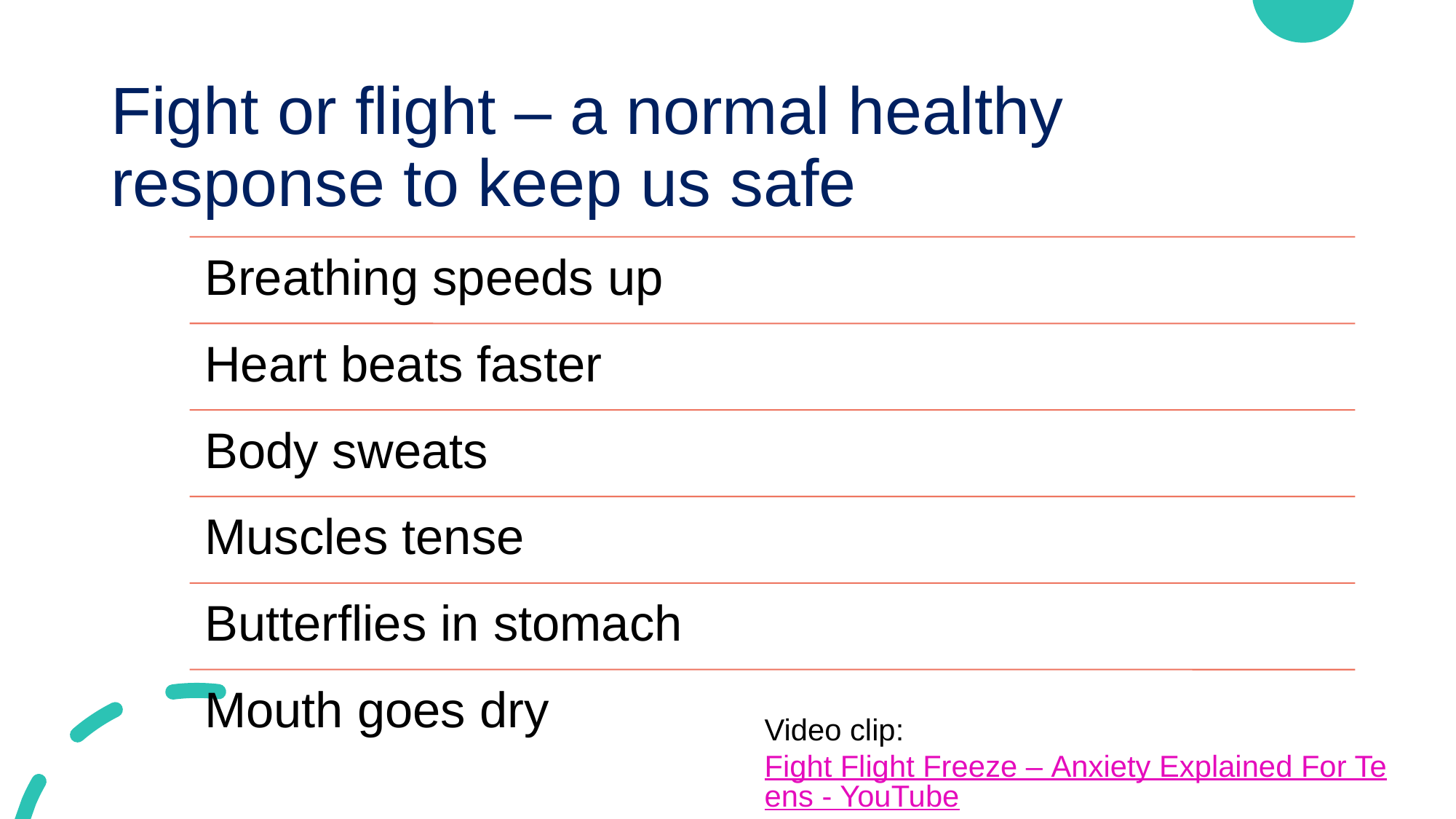

# Fight or flight – a normal healthy response to keep us safe
Breathing speeds up
Heart beats faster
Body sweats
Muscles tense
Butterflies in stomach
Mouth goes dry
Video clip: Fight Flight Freeze – Anxiety Explained For Teens - YouTube